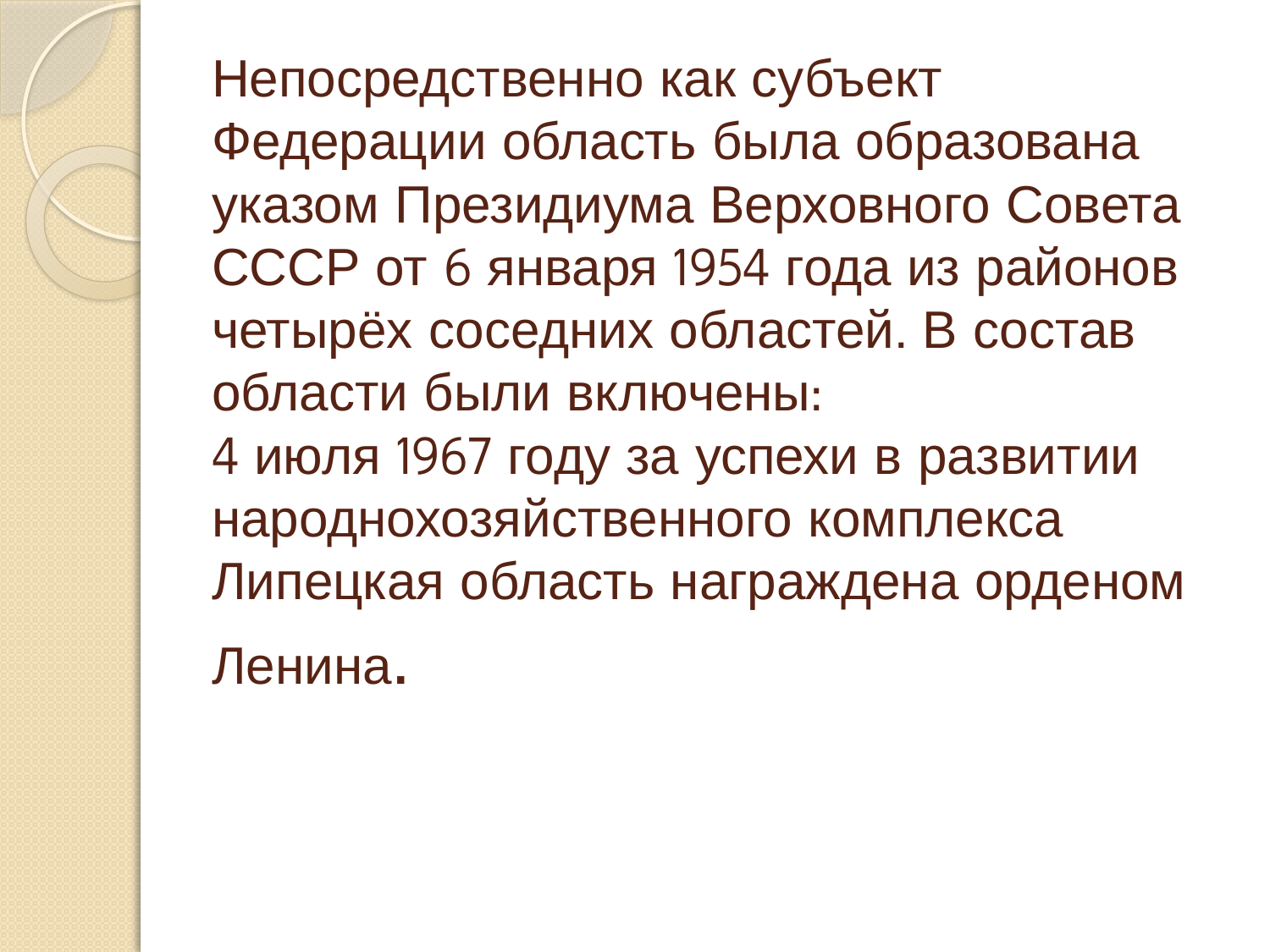

# Непосредственно как субъект Федерации область была образована указом Президиума Верховного Совета СССР от 6 января 1954 года из районов четырёх соседних областей. В состав области были включены: 4 июля 1967 году за успехи в развитии народнохозяйственного комплекса Липецкая область награждена орденом Ленина.